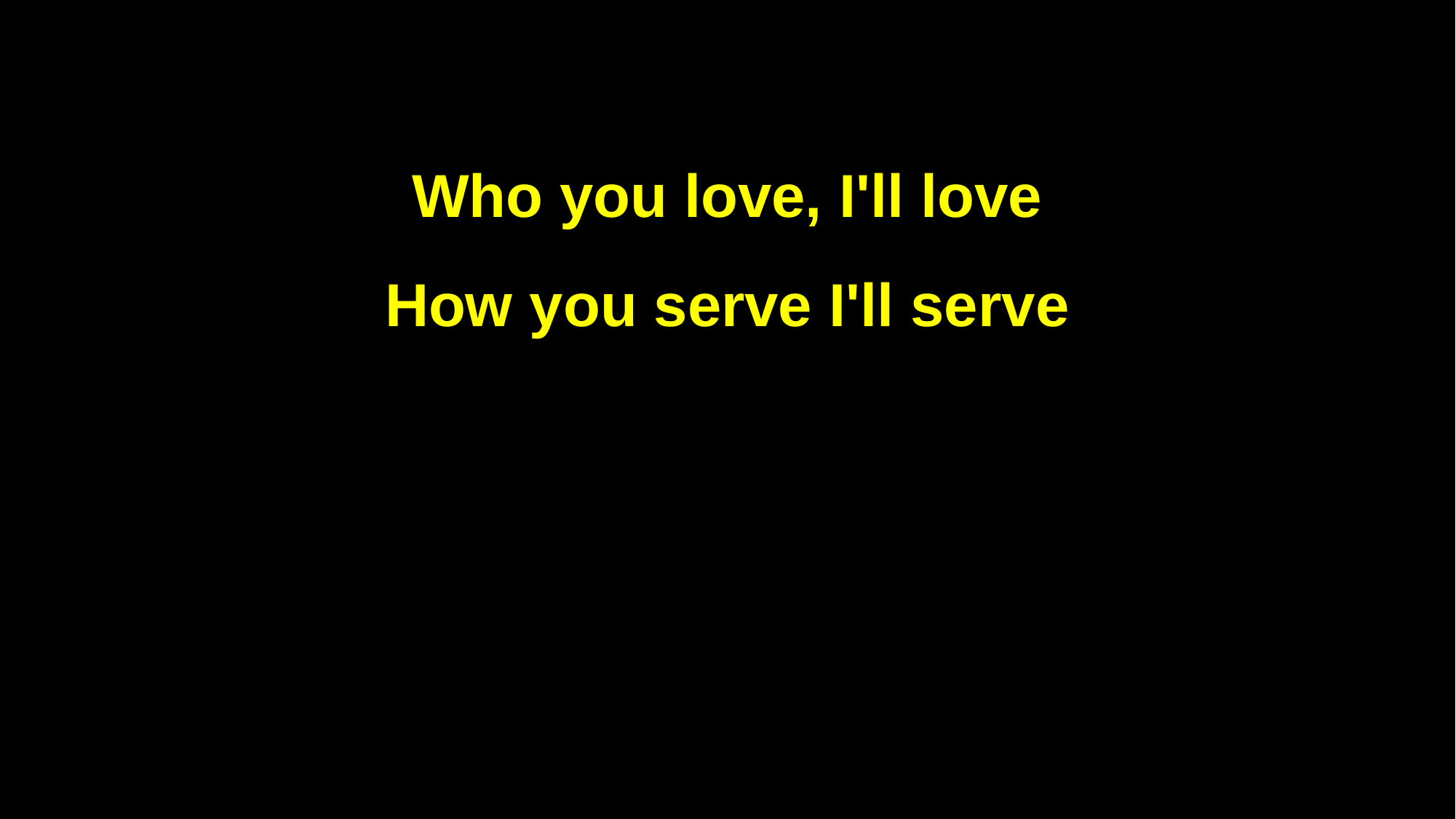

Who you love, I'll love
How you serve I'll serve